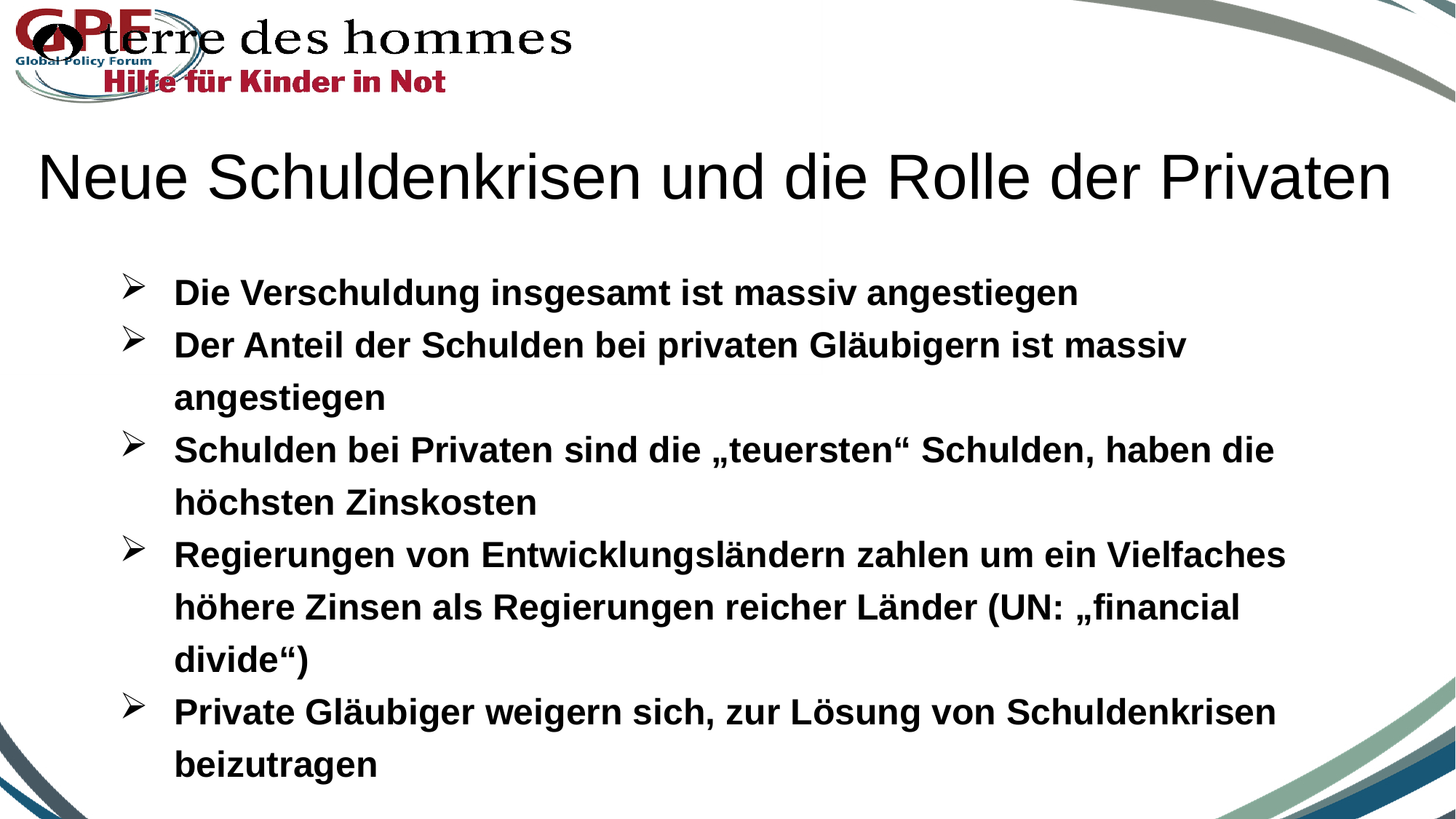

Neue Schuldenkrisen und die Rolle der Privaten
Die Verschuldung insgesamt ist massiv angestiegen
Der Anteil der Schulden bei privaten Gläubigern ist massiv angestiegen
Schulden bei Privaten sind die „teuersten“ Schulden, haben die höchsten Zinskosten
Regierungen von Entwicklungsländern zahlen um ein Vielfaches höhere Zinsen als Regierungen reicher Länder (UN: „financial divide“)
Private Gläubiger weigern sich, zur Lösung von Schuldenkrisen beizutragen